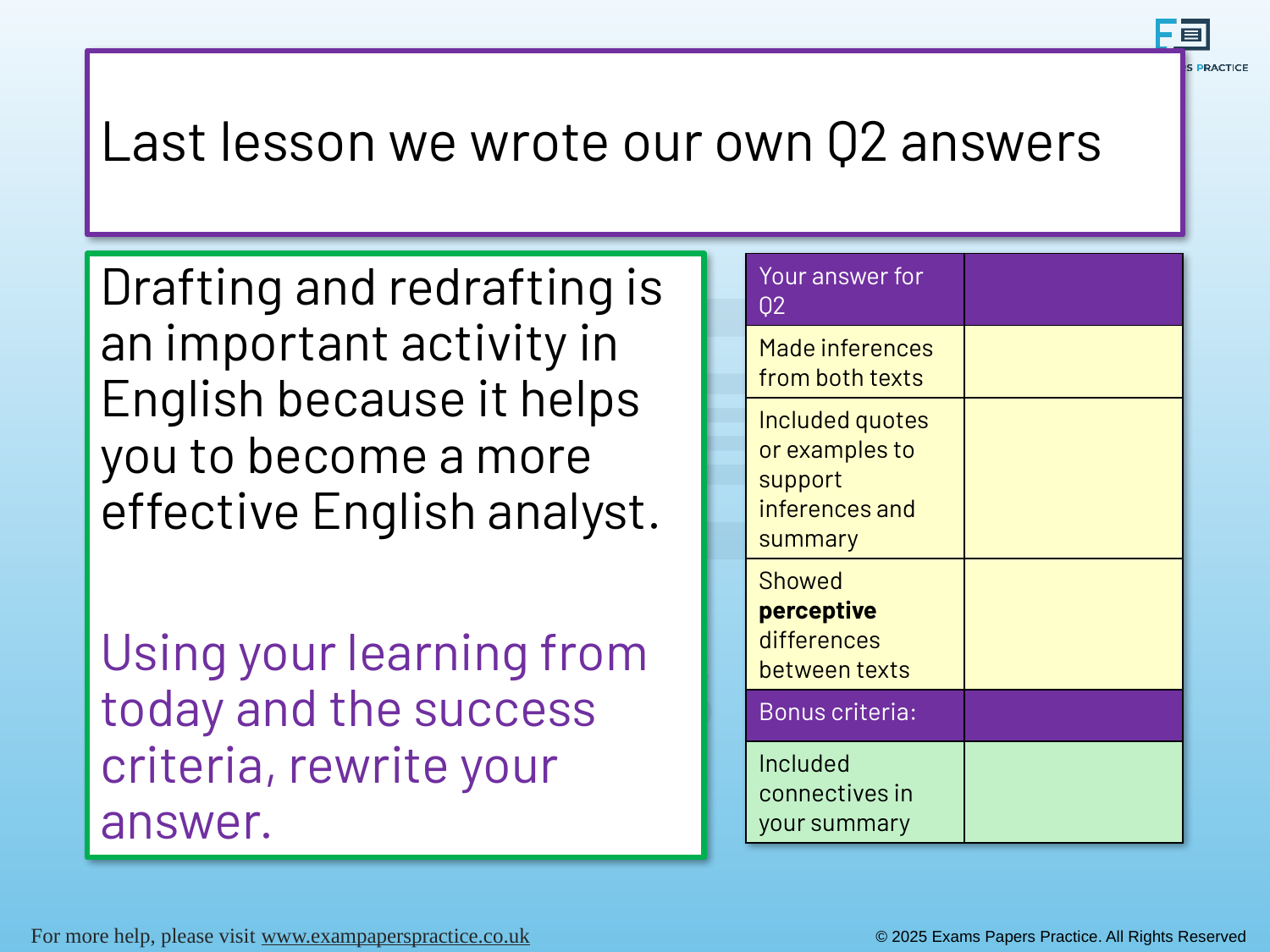

# Last lesson we wrote our own Q2 answers
Drafting and redrafting is an important activity in English because it helps you to become a more effective English analyst.

Using your learning from today and the success criteria, rewrite your answer.
| Your answer for Q2 |  |
| --- | --- |
| Made inferences from both texts |  |
| Included quotes or examples to support inferences and summary |  |
| Showed perceptive differences between texts |  |
| Bonus criteria: |  |
| Included connectives in your summary |  |